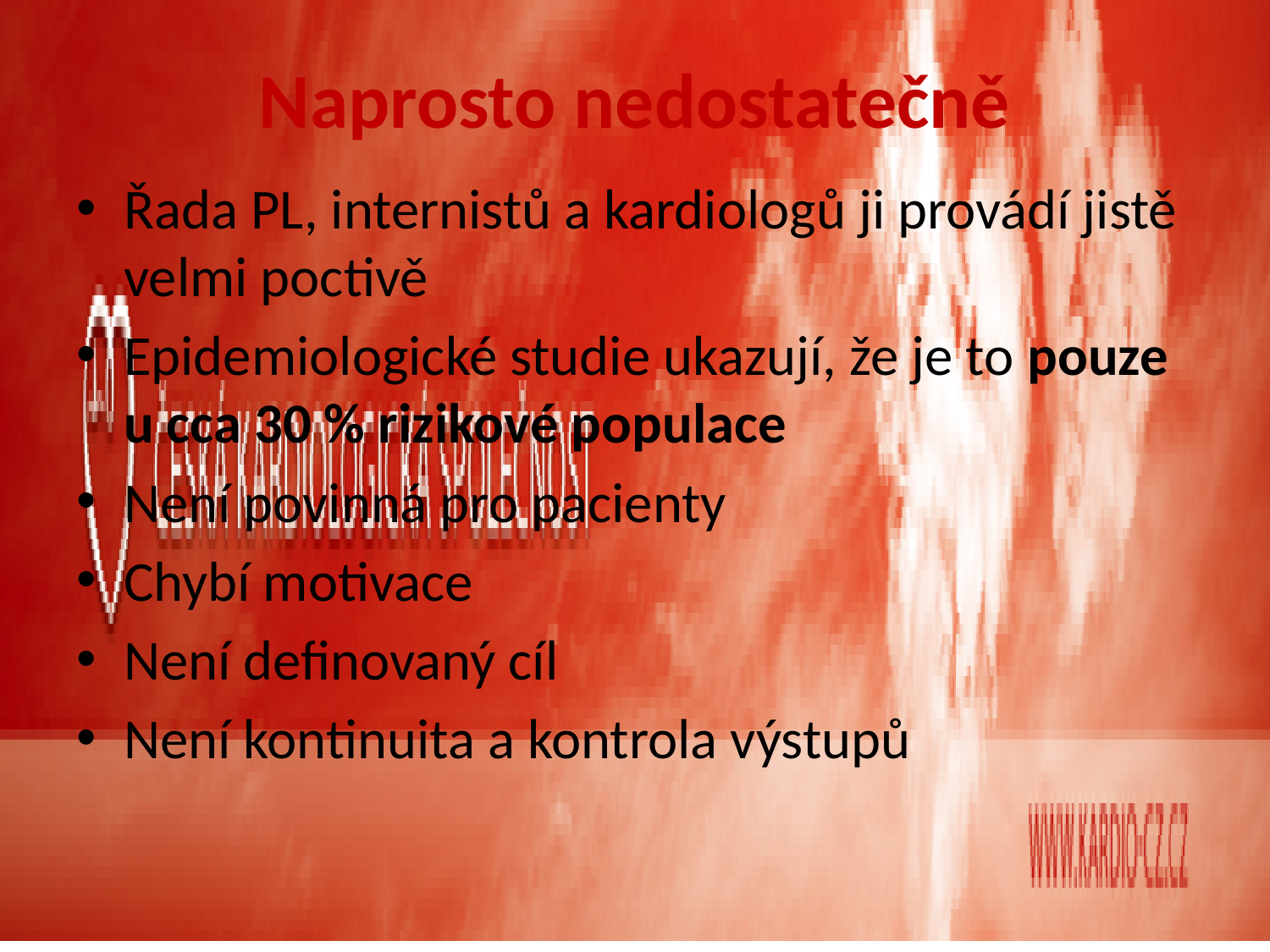

# Naprosto nedostatečně
Řada PL, internistů a kardiologů ji provádí jistě velmi poctivě
Epidemiologické studie ukazují, že je to pouze u cca 30 % rizikové populace
Není povinná pro pacienty
Chybí motivace
Není definovaný cíl
Není kontinuita a kontrola výstupů